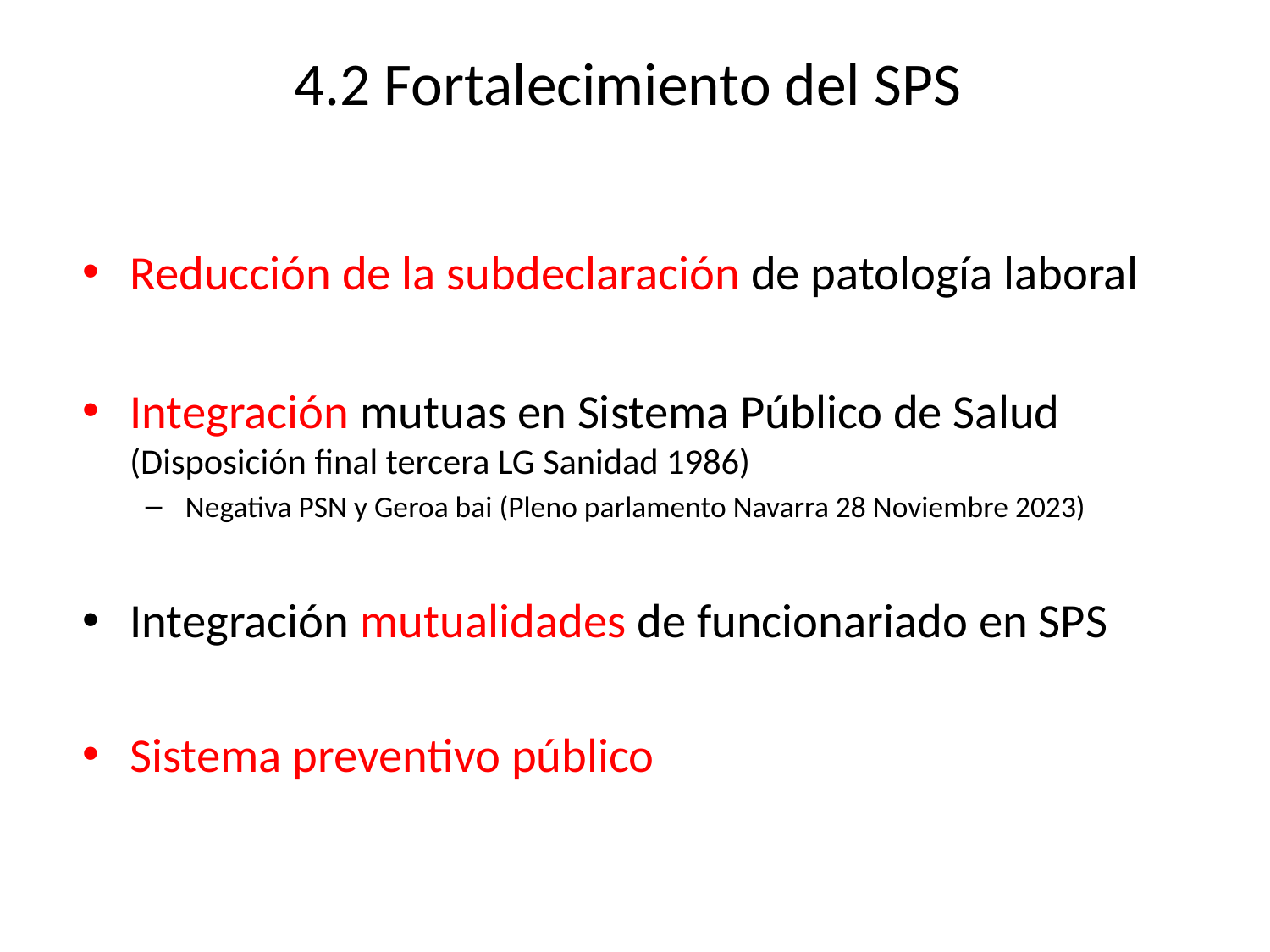

# 4.2 Fortalecimiento del SPS

Reducción de la subdeclaración de patología laboral

Integración mutuas en Sistema Público de Salud (Disposición final tercera LG Sanidad 1986)
Negativa PSN y Geroa bai (Pleno parlamento Navarra 28 Noviembre 2023)

Integración mutualidades de funcionariado en SPS

Sistema preventivo público